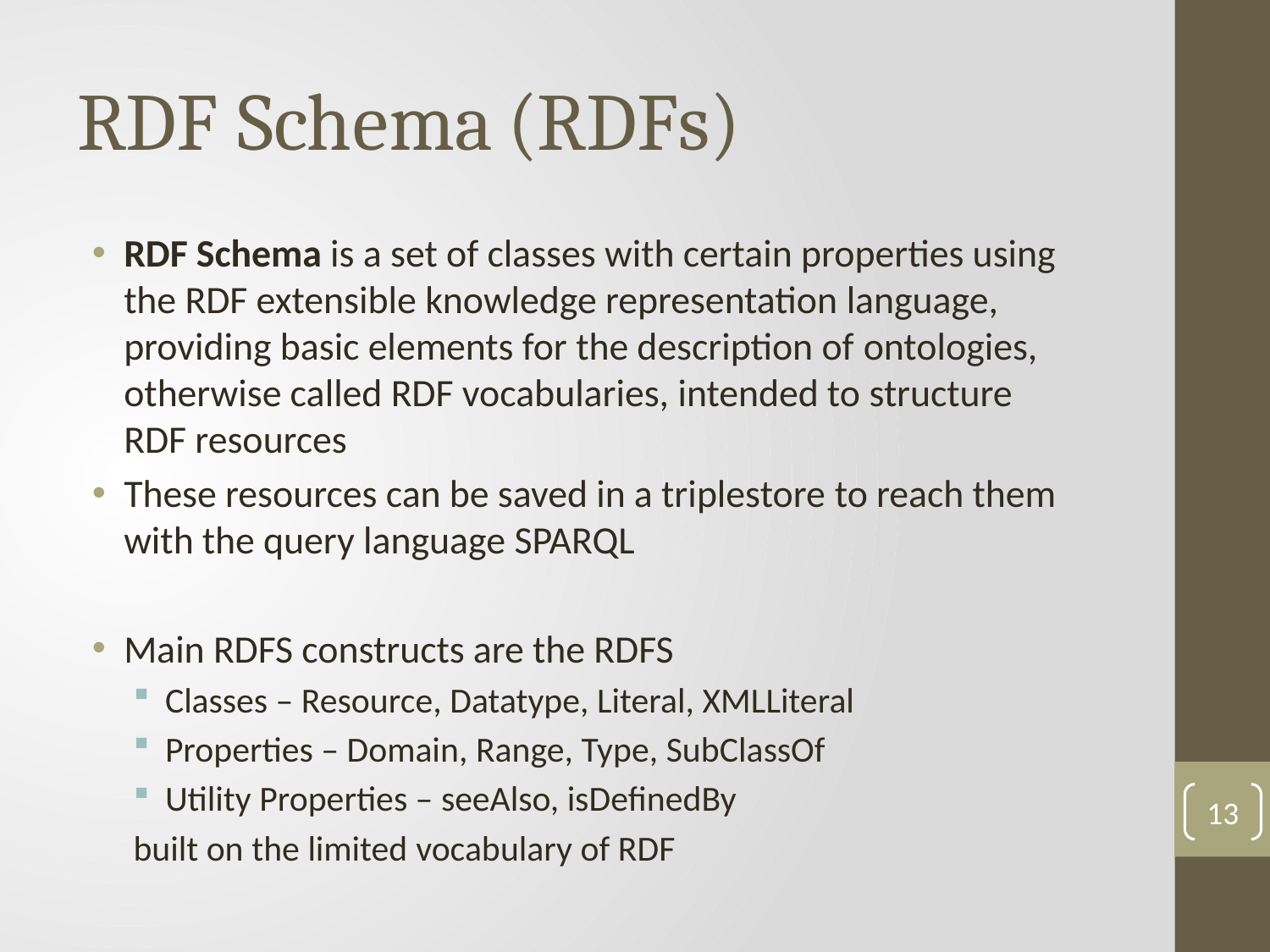

# RDF Schema (RDFs)
RDF Schema is a set of classes with certain properties using the RDF extensible knowledge representation language, providing basic elements for the description of ontologies, otherwise called RDF vocabularies, intended to structure RDF resources
These resources can be saved in a triplestore to reach them with the query language SPARQL

Main RDFS constructs are the RDFS
Classes – Resource, Datatype, Literal, XMLLiteral
Properties – Domain, Range, Type, SubClassOf
Utility Properties – seeAlso, isDefinedBy
built on the limited vocabulary of RDF
13